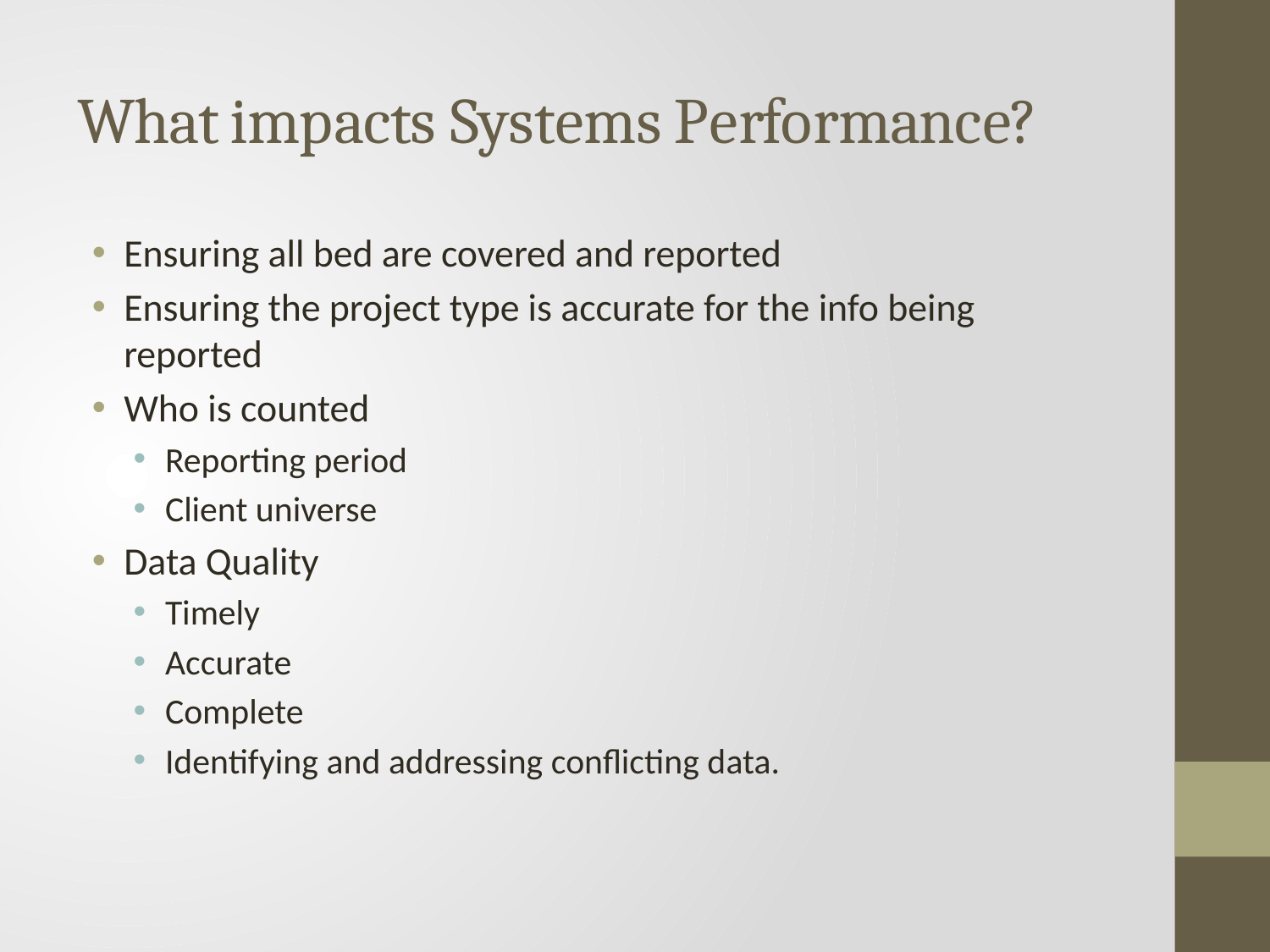

# What impacts Systems Performance?
Ensuring all bed are covered and reported
Ensuring the project type is accurate for the info being reported
Who is counted
Reporting period
Client universe
Data Quality
Timely
Accurate
Complete
Identifying and addressing conflicting data.